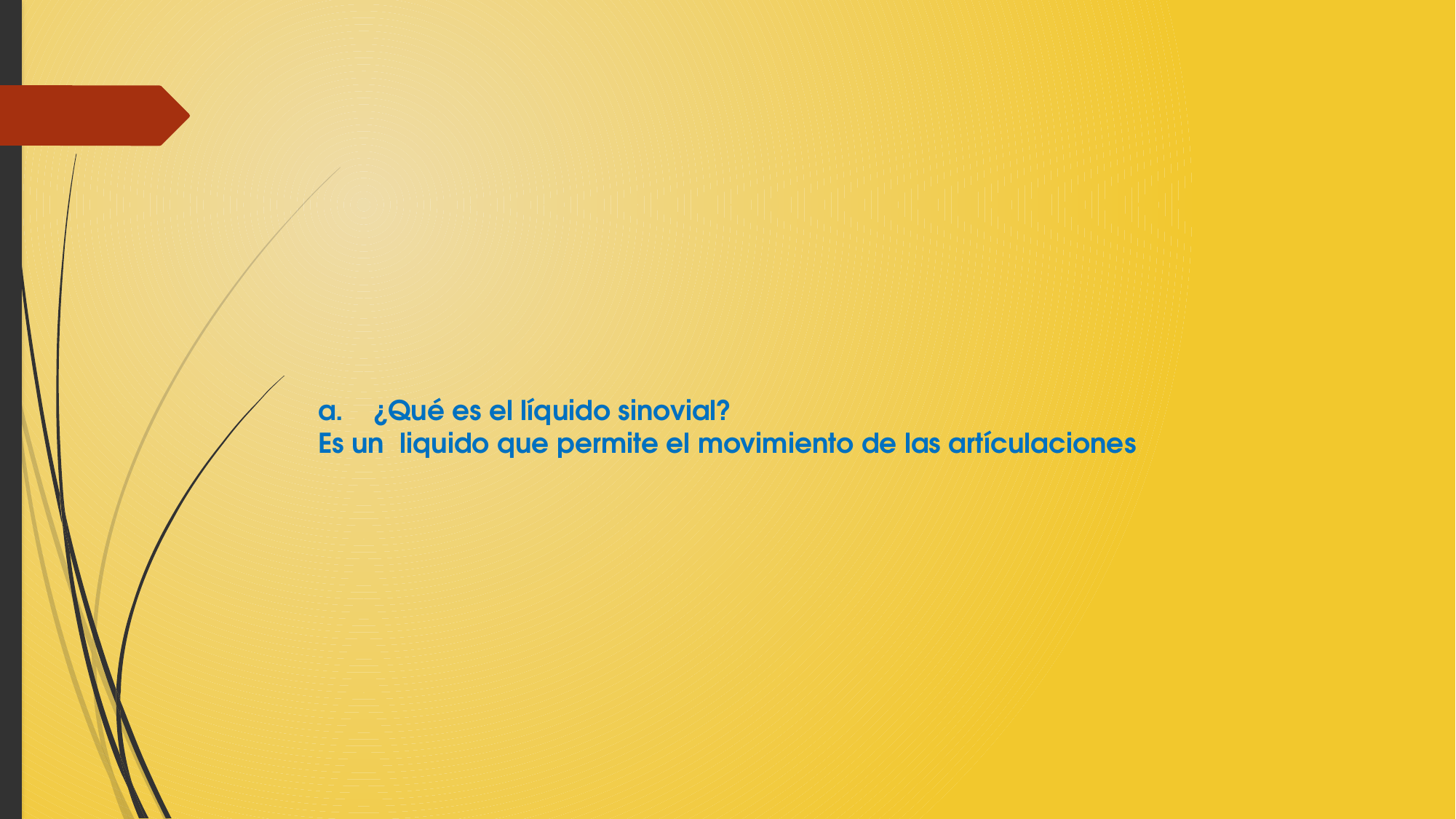

¿Qué es el líquido sinovial?
Es un  liquido que permite el movimiento de las artículaciones